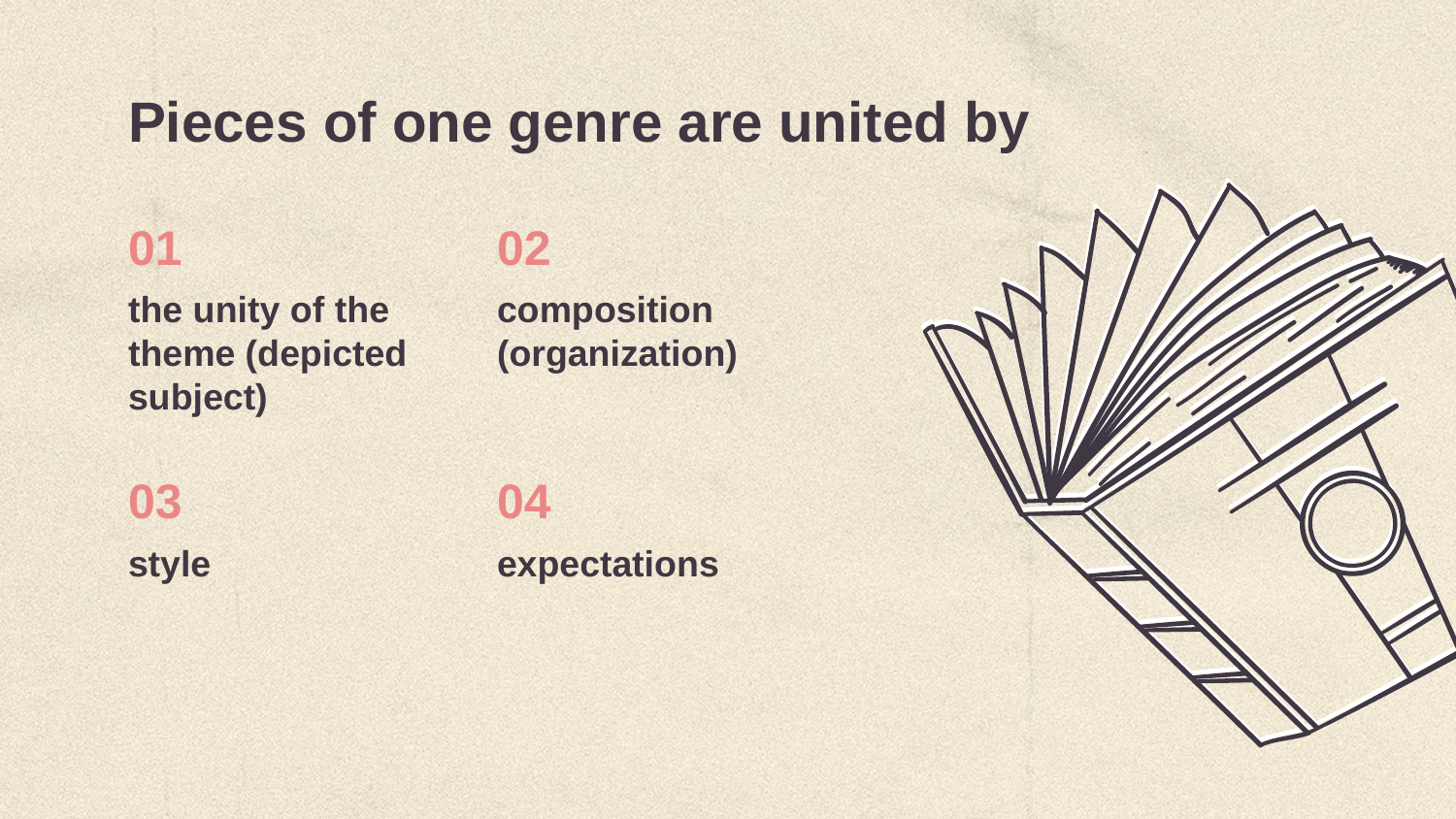

# Pieces of one genre are united by

01
02
composition (organization)

the unity of the theme (depicted subject)
03
04
style
expectations